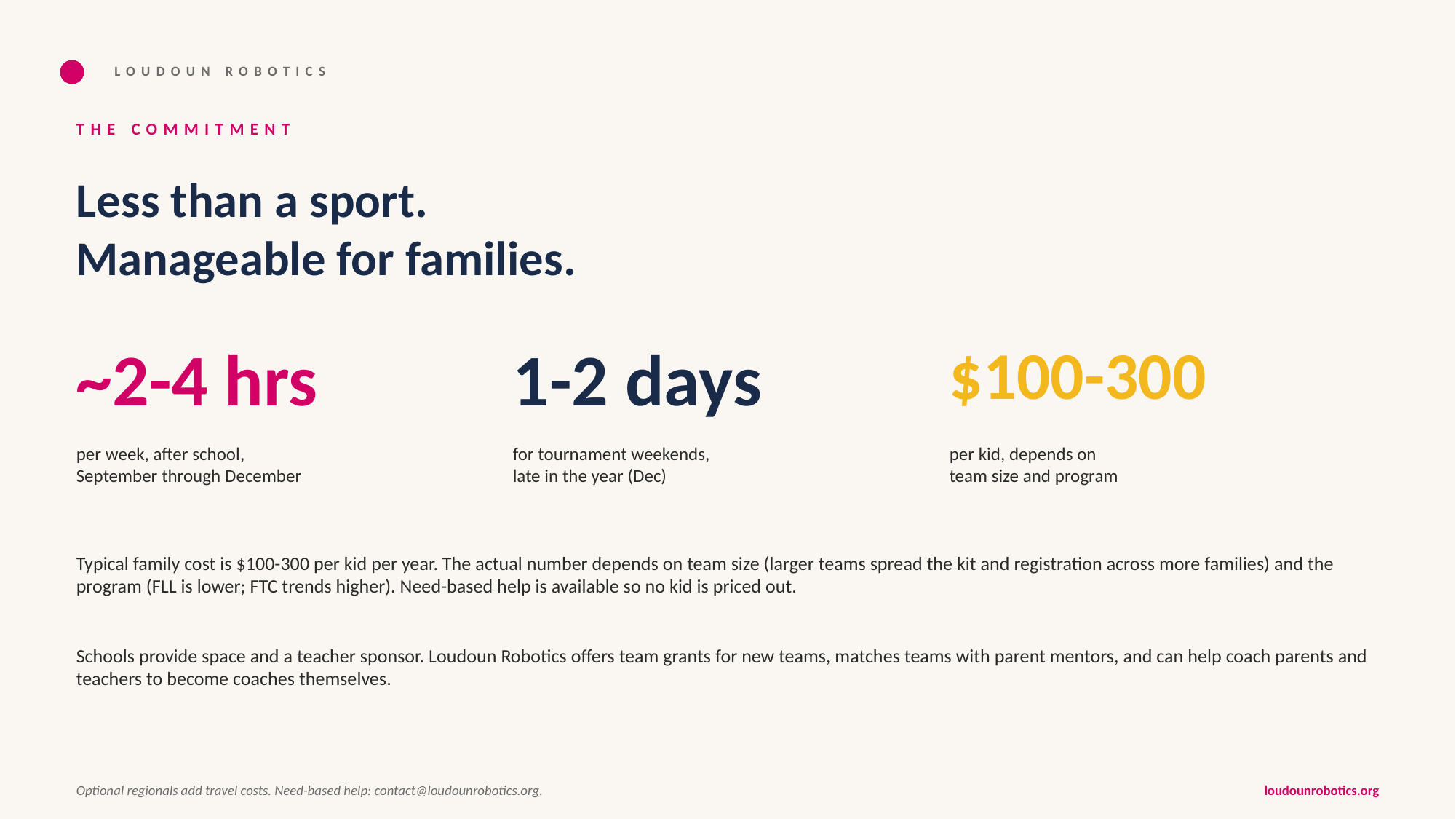

LOUDOUN ROBOTICS

THE COMMITMENT
Less than a sport.
Manageable for families.
~2-4 hrs
1-2 days
$100-300
per week, after school,
September through December
for tournament weekends,
late in the year (Dec)
per kid, depends on
team size and program
Typical family cost is $100-300 per kid per year. The actual number depends on team size (larger teams spread the kit and registration across more families) and the program (FLL is lower; FTC trends higher). Need-based help is available so no kid is priced out.

Schools provide space and a teacher sponsor. Loudoun Robotics offers team grants for new teams, matches teams with parent mentors, and can help coach parents and teachers to become coaches themselves.
Optional regionals add travel costs. Need-based help: contact@loudounrobotics.org.
loudounrobotics.org